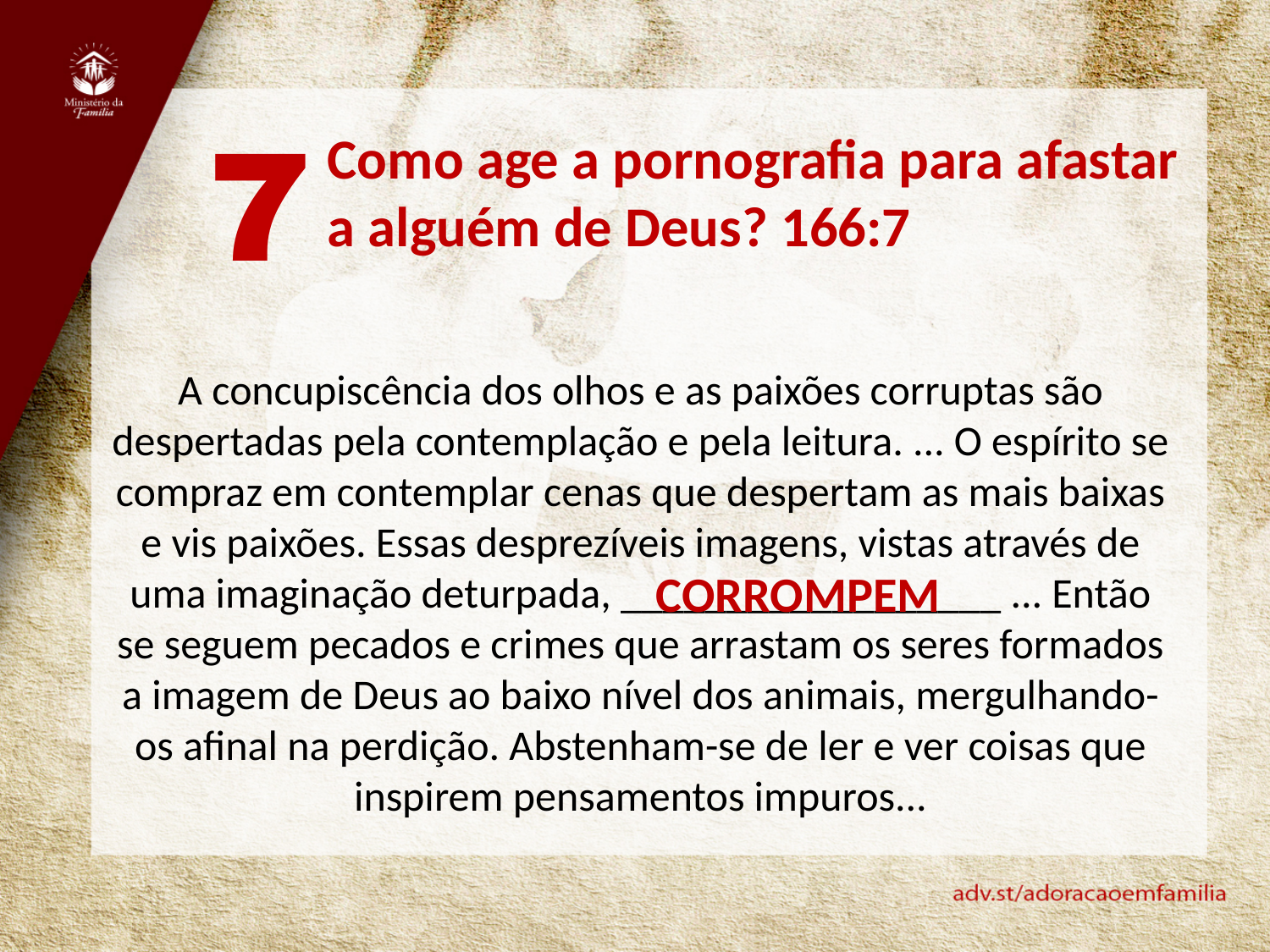

7
Como age a pornografia para afastar a alguém de Deus? 166:7
A concupiscência dos olhos e as paixões corruptas são despertadas pela contemplação e pela leitura. ... O espírito se compraz em contemplar cenas que despertam as mais baixas e vis paixões. Essas desprezíveis imagens, vistas através de uma imaginação deturpada, __________________ ... Então se seguem pecados e crimes que arrastam os seres formados a imagem de Deus ao baixo nível dos animais, mergulhando-os afinal na perdição. Abstenham-se de ler e ver coisas que inspirem pensamentos impuros...
CORROMPEM